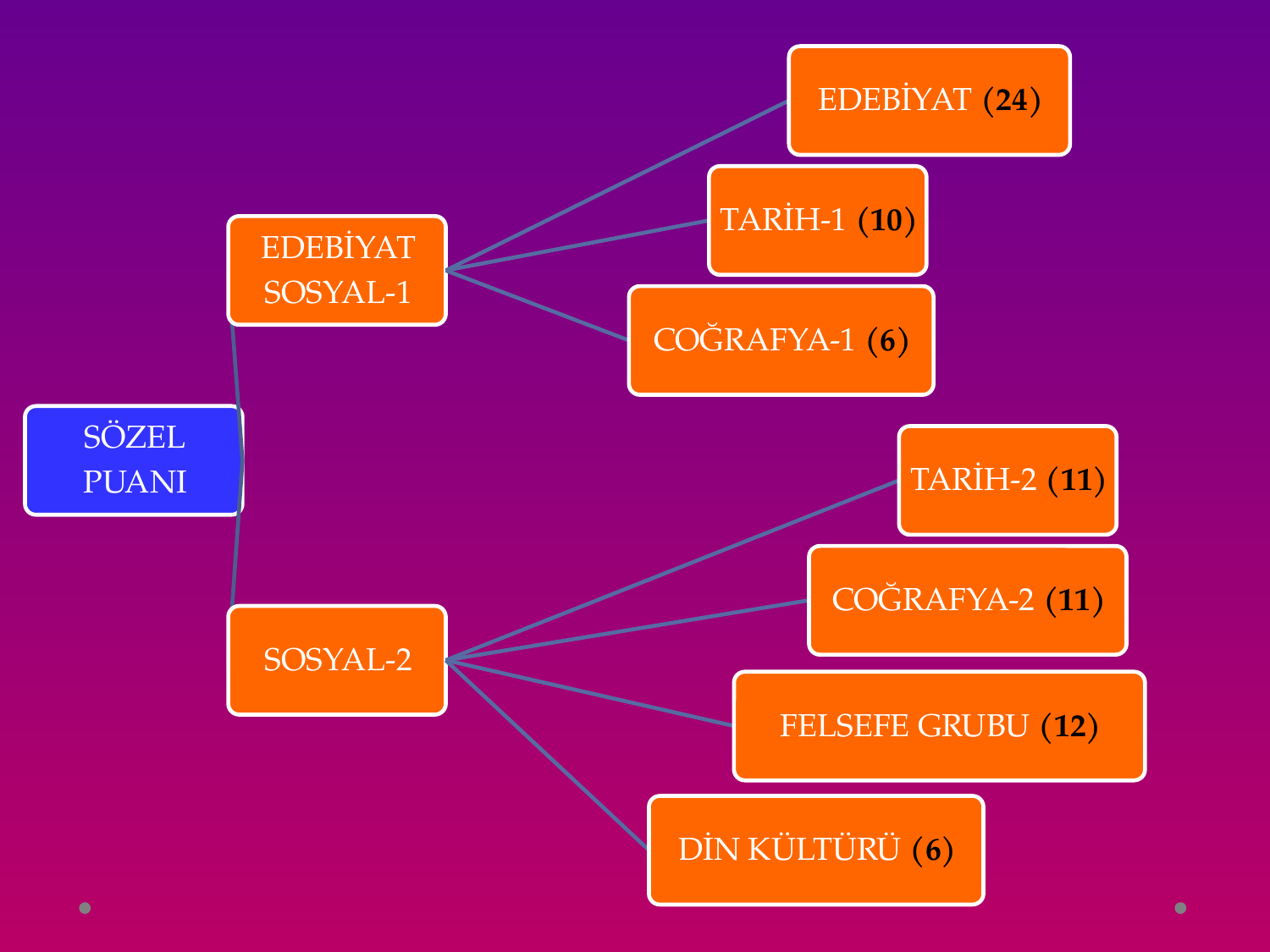

SÖZEL
PUANI

EDEBİYAT
SOSYAL-1

EDEBİYAT (24)

TARİH-1 (10)

COĞRAFYA-1 (6)

SOSYAL-2

TARİH-2 (11)

COĞRAFYA-2 (11)

FELSEFE GRUBU (12)

DİN KÜLTÜRÜ (6)